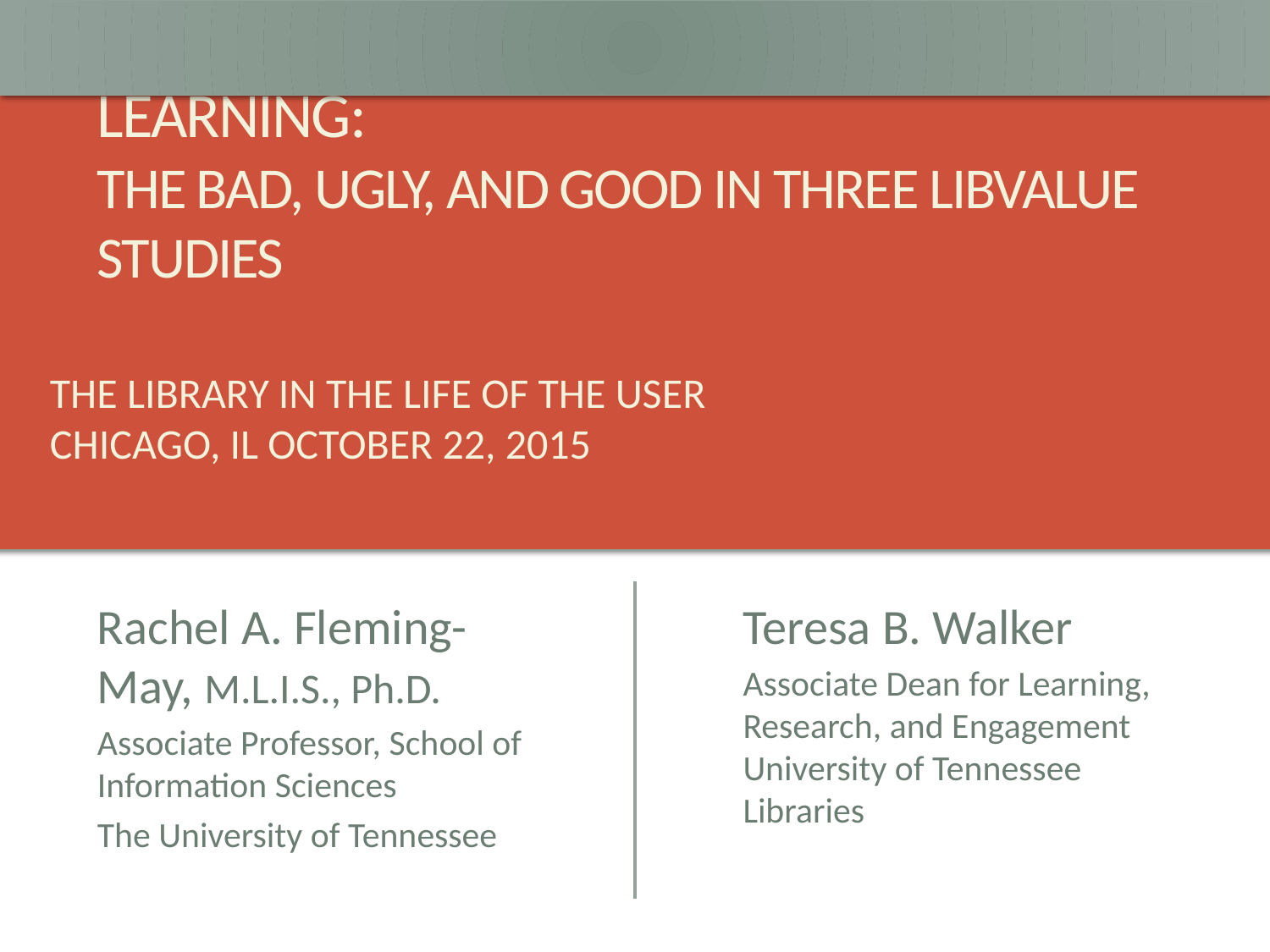

# The Academic Library, Teaching, and Learning: The Bad, Ugly, and Good in Three LibValue Studies
The Library in the Life of the User
Chicago, IL October 22, 2015
Rachel A. Fleming-May, M.L.I.S., Ph.D.
Associate Professor, School of Information Sciences
The University of Tennessee

Teresa B. Walker
Associate Dean for Learning, Research, and Engagement University of Tennessee Libraries